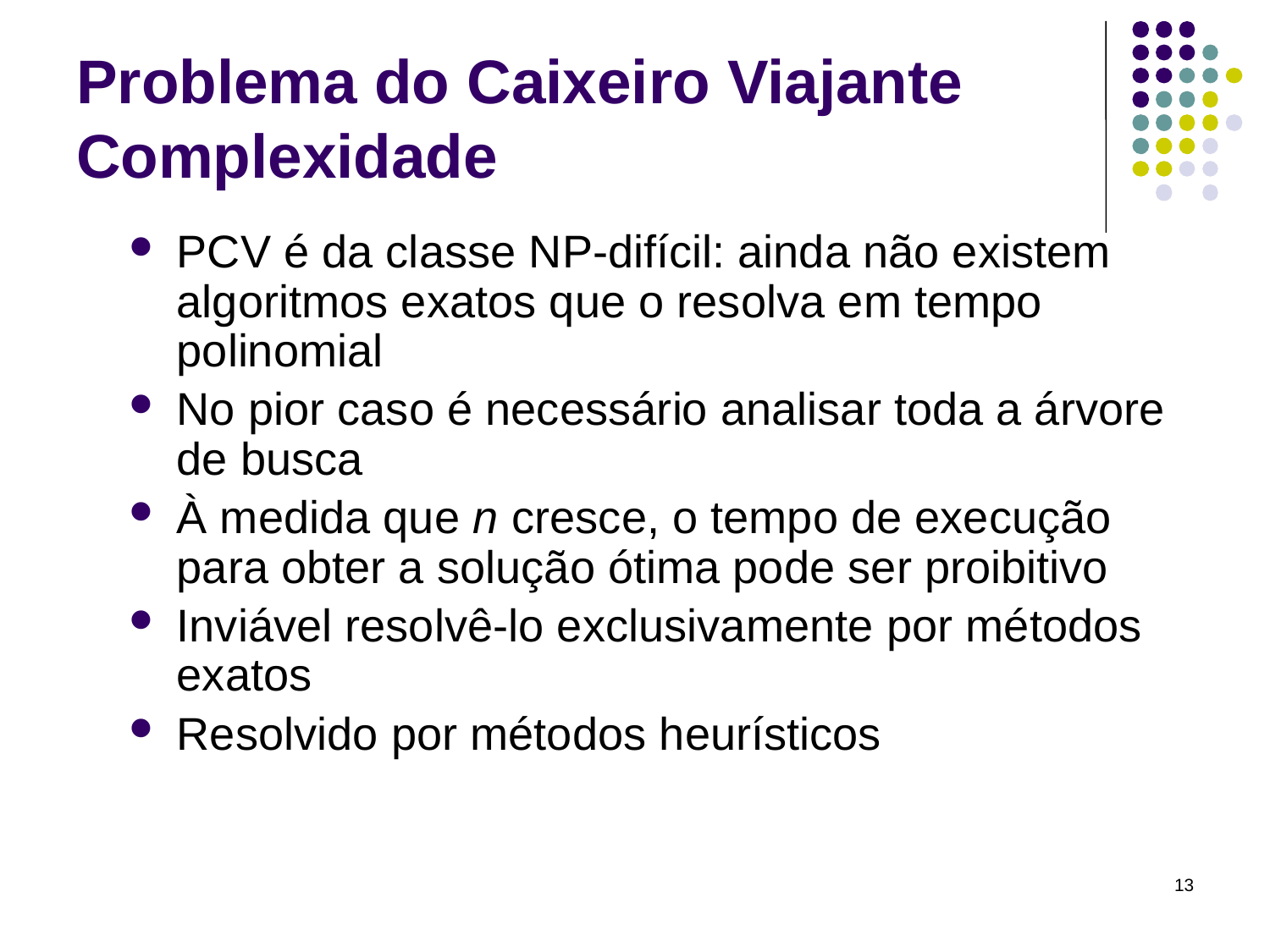

# Problema do Caixeiro Viajante Complexidade
PCV é da classe NP-difícil: ainda não existem algoritmos exatos que o resolva em tempo polinomial
No pior caso é necessário analisar toda a árvore de busca
À medida que n cresce, o tempo de execução para obter a solução ótima pode ser proibitivo
Inviável resolvê-lo exclusivamente por métodos exatos
Resolvido por métodos heurísticos
13